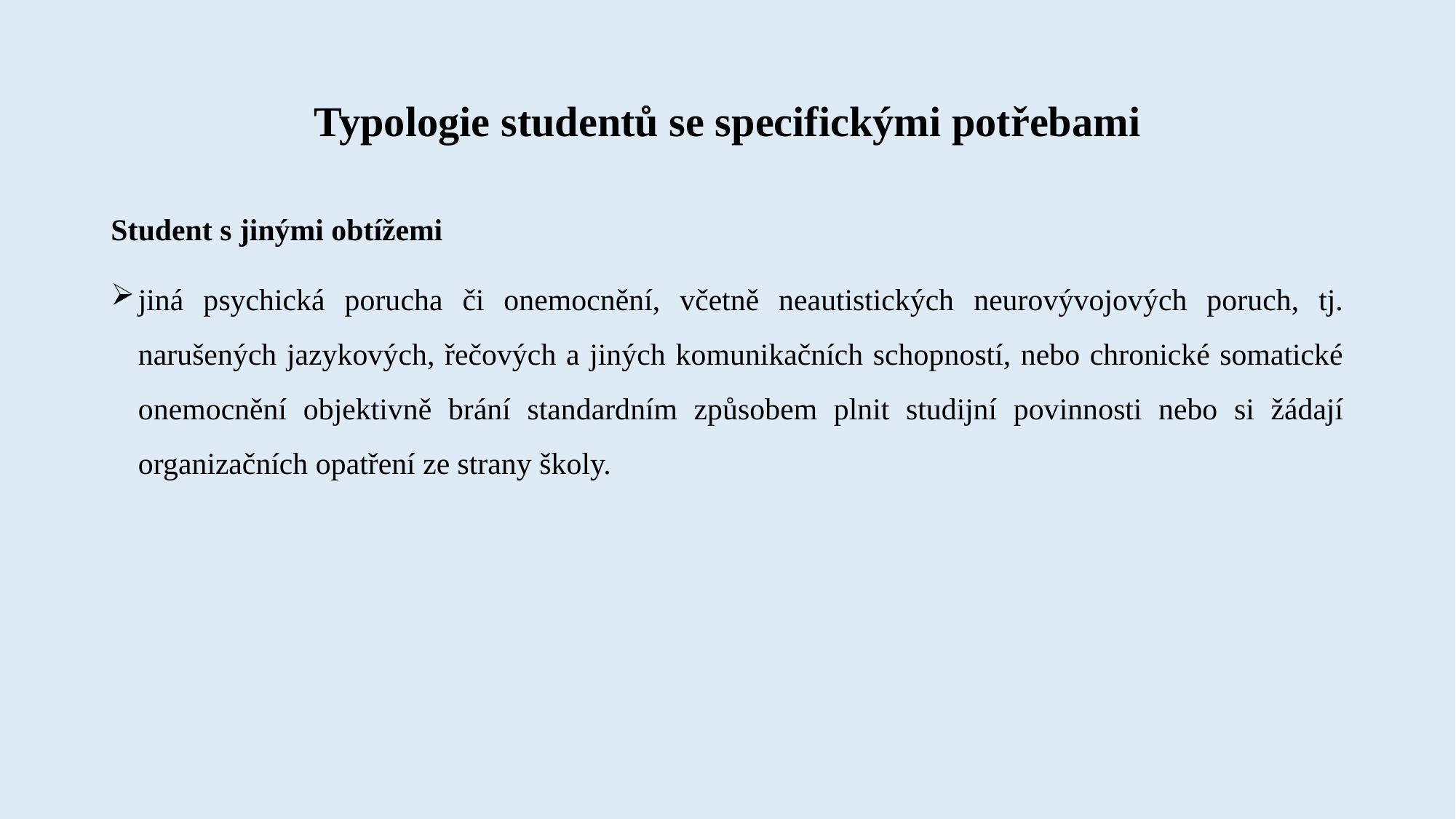

# Typologie studentů se specifickými potřebami
Student s jinými obtížemi
jiná psychická porucha či onemocnění, včetně neautistických neurovývojových poruch, tj. narušených jazykových, řečových a jiných komunikačních schopností, nebo chronické somatické onemocnění objektivně brání standardním způsobem plnit studijní povinnosti nebo si žádají organizačních opatření ze strany školy.